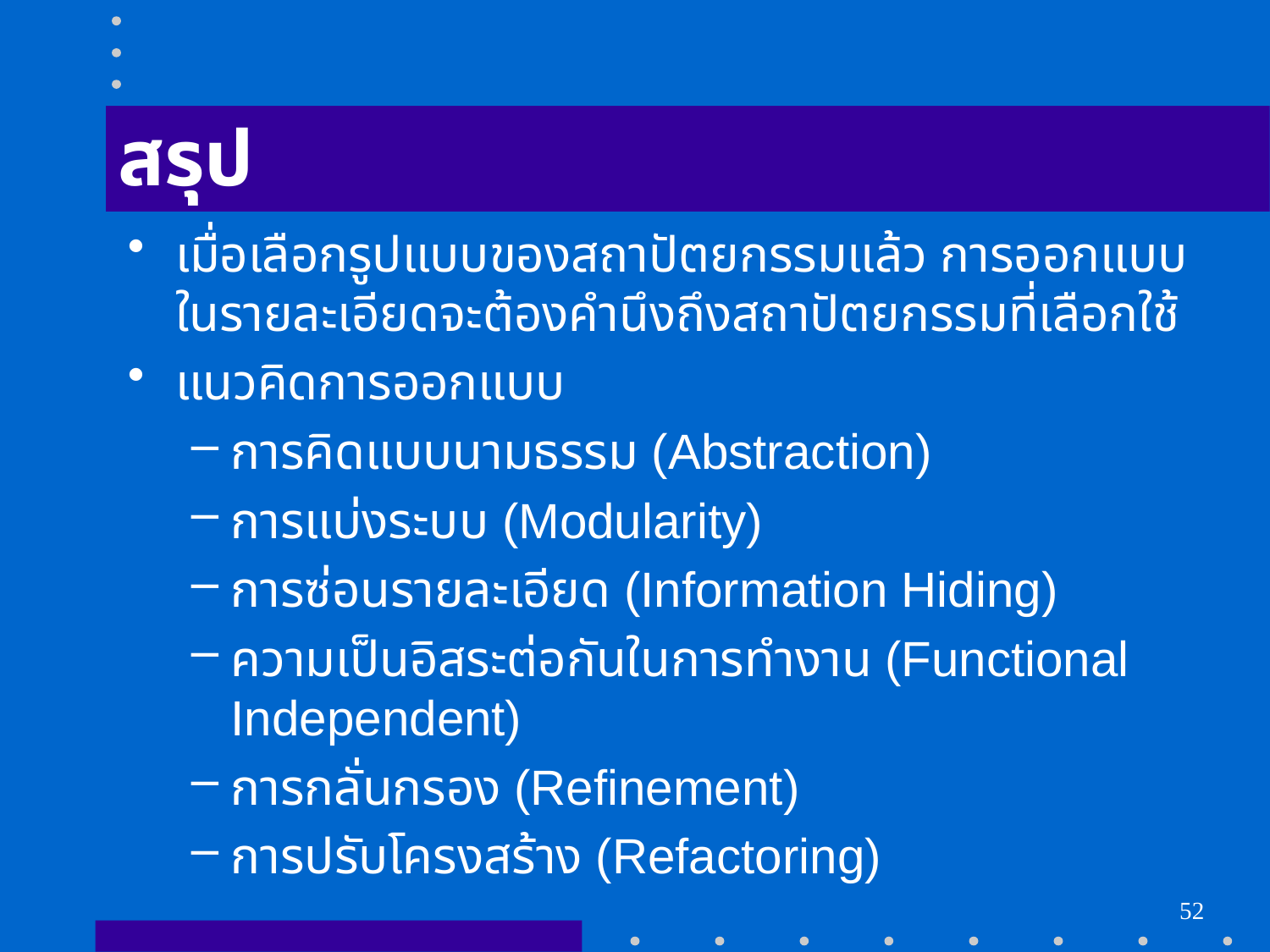

# สรุป
เมื่อเลือกรูปแบบของสถาปัตยกรรมแล้ว การออกแบบในรายละเอียดจะต้องคำนึงถึงสถาปัตยกรรมที่เลือกใช้
แนวคิดการออกแบบ
การคิดแบบนามธรรม (Abstraction)
การแบ่งระบบ (Modularity)
การซ่อนรายละเอียด (Information Hiding)
ความเป็นอิสระต่อกันในการทำงาน (Functional Independent)
การกลั่นกรอง (Refinement)
การปรับโครงสร้าง (Refactoring)